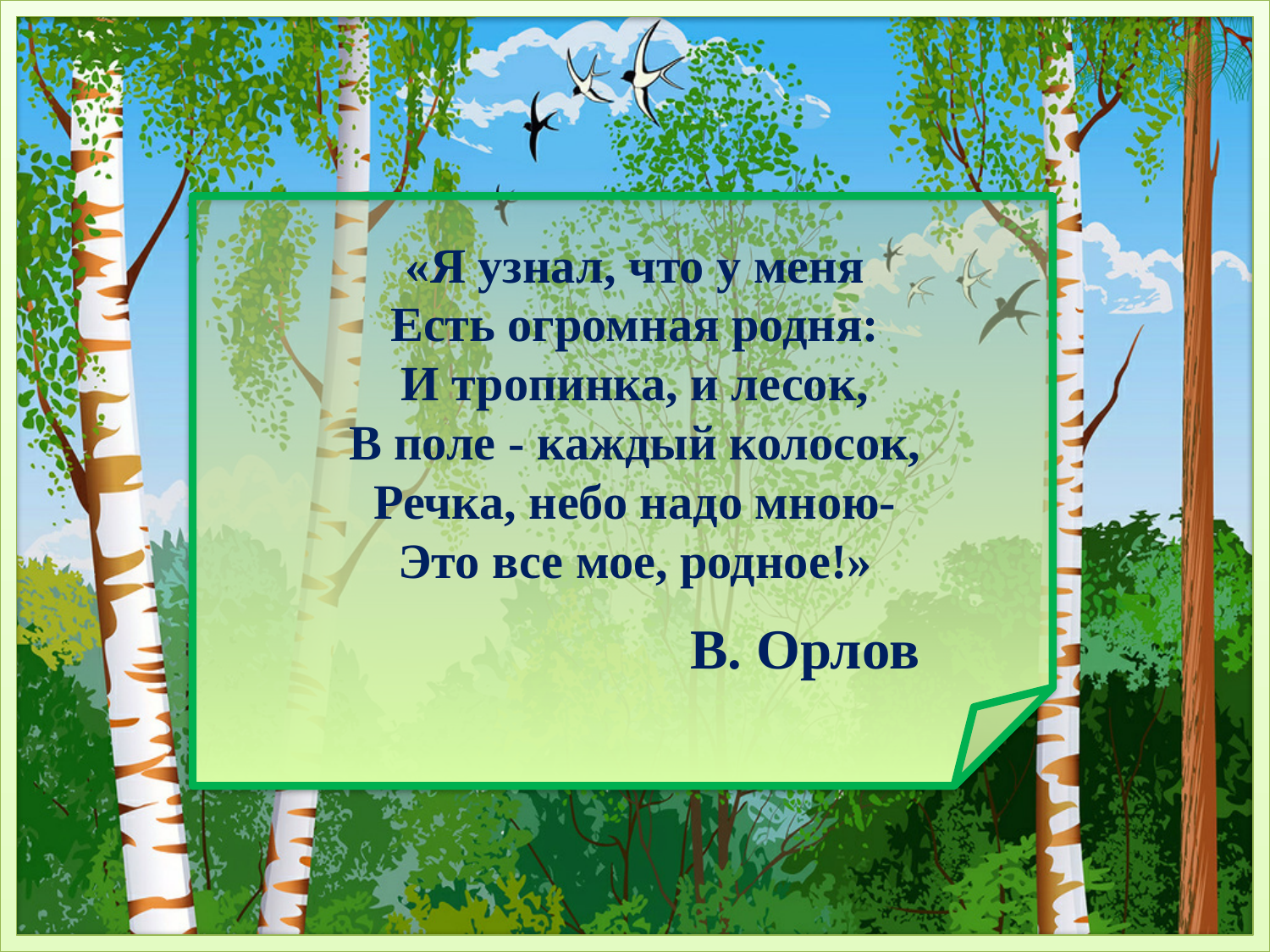

# «Я узнал, что у меня Есть огромная родня: И тропинка, и лесок, В поле - каждый колосок, Речка, небо надо мною- Это все мое, родное!»
В. Орлов